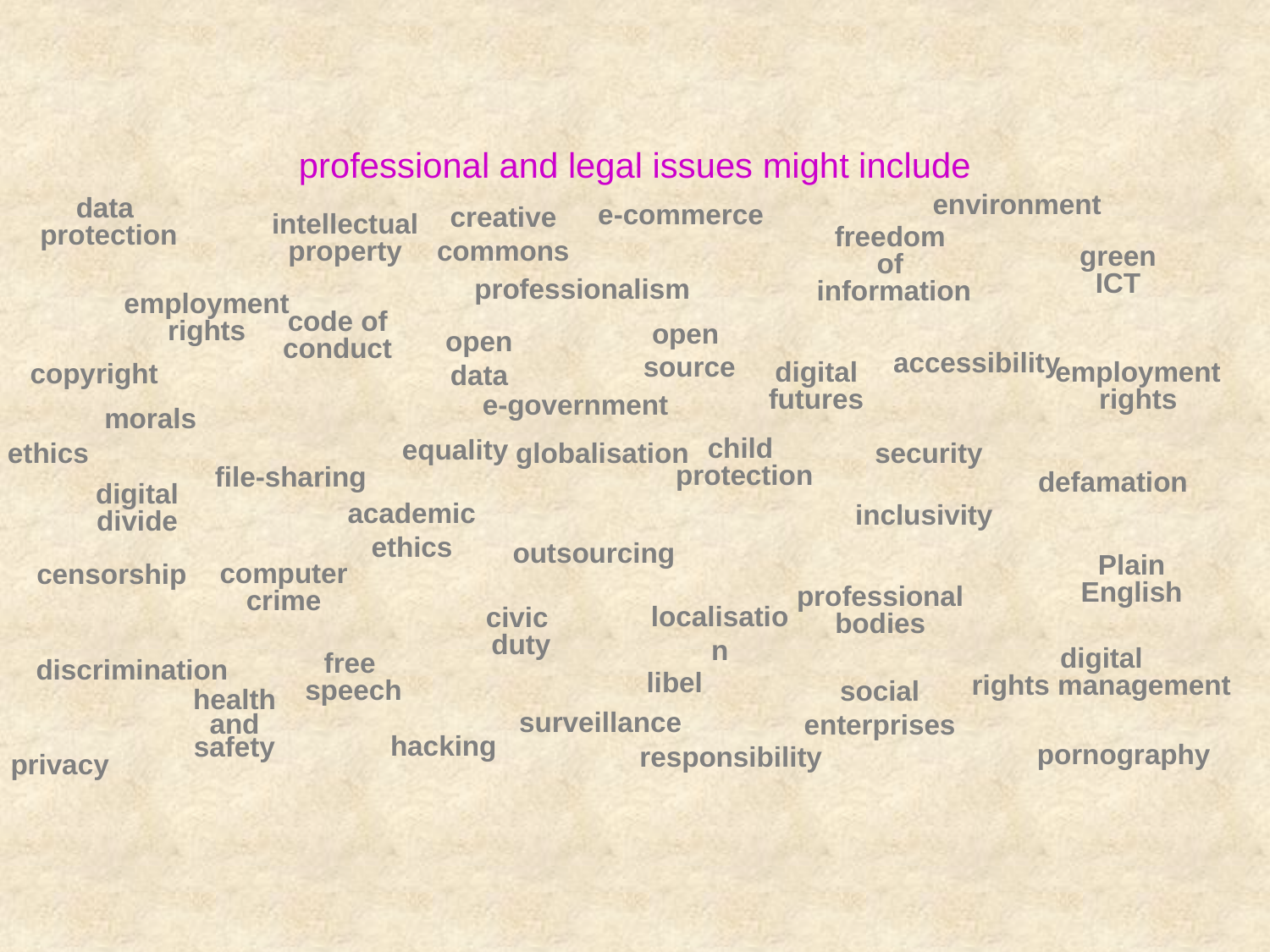

# professional and legal issues might include
environment
data
protection
e-commerce
creative
commons
intellectual
property
freedom
of
information
green
ICT
professionalism
employment
rights
code of
conduct
open
source
open
data
accessibility
copyright
digital
futures
employment
rights
e-government
morals
equality
ethics
globalisation
security
child
protection
file-sharing
defamation
digital
divide
academic
ethics
inclusivity
outsourcing
Plain
English
censorship
computer
crime
professional
bodies
localisation
civic
duty
digital
rights management
discrimination
free
speech
libel
social
enterprises
health
and
safety
surveillance
hacking
pornography
responsibility
privacy